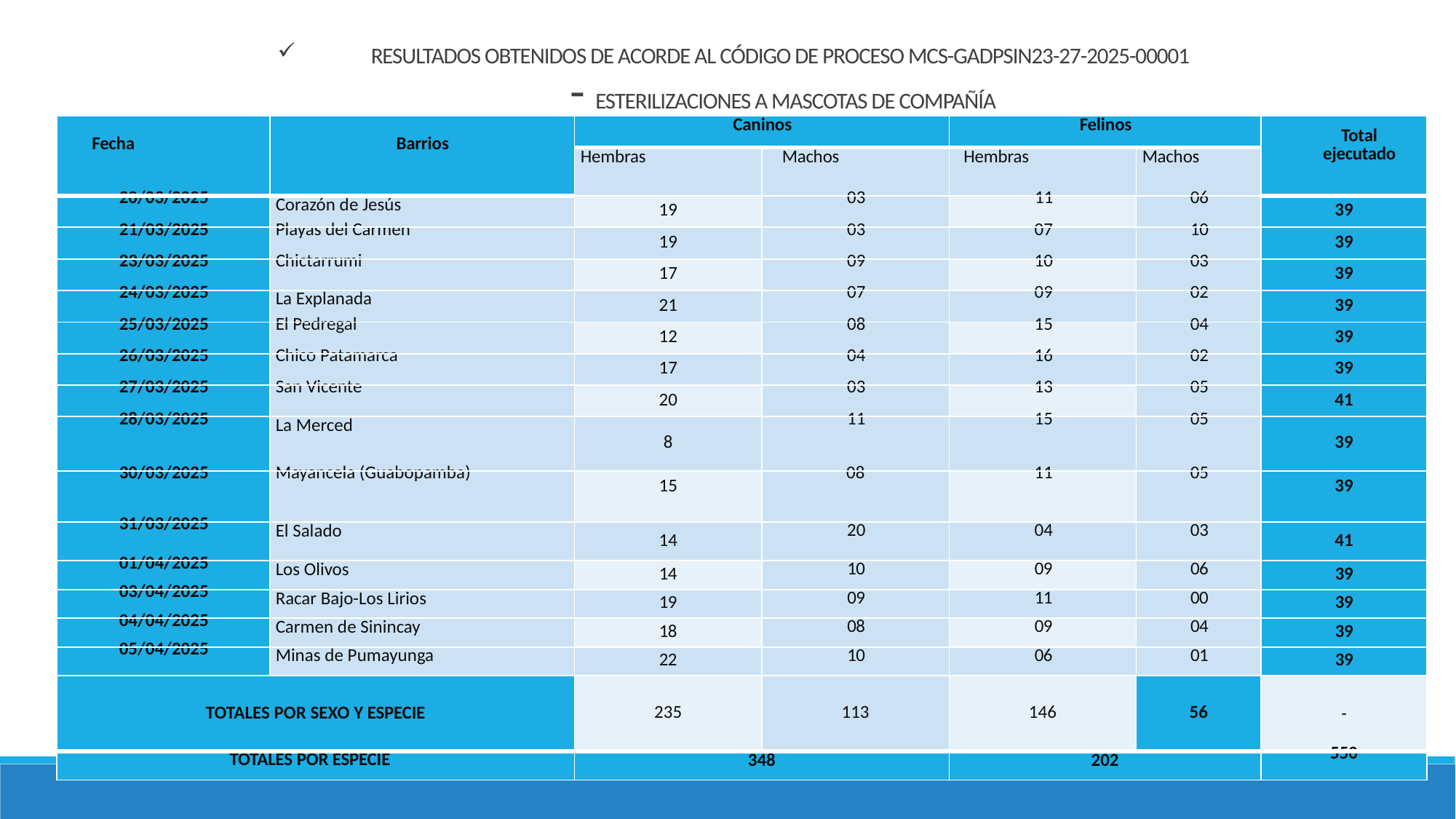

# RESULTADOS OBTENIDOS DE ACORDE AL CÓDIGO DE PROCESO MCS-GADPSIN23-27-2025-00001  - ESTERILIZACIONES A MASCOTAS DE COMPAÑÍA
| Fecha | Barrios | Caninos |  | Felinos |  | Total ejecutado |
| --- | --- | --- | --- | --- | --- | --- |
|  |  | Hembras | Machos | Hembras | Machos |  |
| 20/03/2025 | Corazón de Jesús | 19 | 03 | 11 | 06 | 39 |
| 21/03/2025 | Playas del Carmen | 19 | 03 | 07 | 10 | 39 |
| 23/03/2025 | Chictarrumi | 17 | 09 | 10 | 03 | 39 |
| 24/03/2025 | La Explanada | 21 | 07 | 09 | 02 | 39 |
| 25/03/2025 | El Pedregal | 12 | 08 | 15 | 04 | 39 |
| 26/03/2025 | Chico Patamarca | 17 | 04 | 16 | 02 | 39 |
| 27/03/2025 | San Vicente | 20 | 03 | 13 | 05 | 41 |
| 28/03/2025 | La Merced | 8 | 11 | 15 | 05 | 39 |
| 30/03/2025 | Mayancela (Guabopamba) | 15 | 08 | 11 | 05 | 39 |
| 31/03/2025 | El Salado | 14 | 20 | 04 | 03 | 41 |
| 01/04/2025 | Los Olivos | 14 | 10 | 09 | 06 | 39 |
| 03/04/2025 | Racar Bajo-Los Lirios | 19 | 09 | 11 | 00 | 39 |
| 04/04/2025 | Carmen de Sinincay | 18 | 08 | 09 | 04 | 39 |
| 05/04/2025 | Minas de Pumayunga | 22 | 10 | 06 | 01 | 39 |
| TOTALES POR SEXO Y ESPECIE |  | 235 | 113 | 146 | 56 | - |
| TOTALES POR ESPECIE |  | 348 |  | 202 |  | 550 |